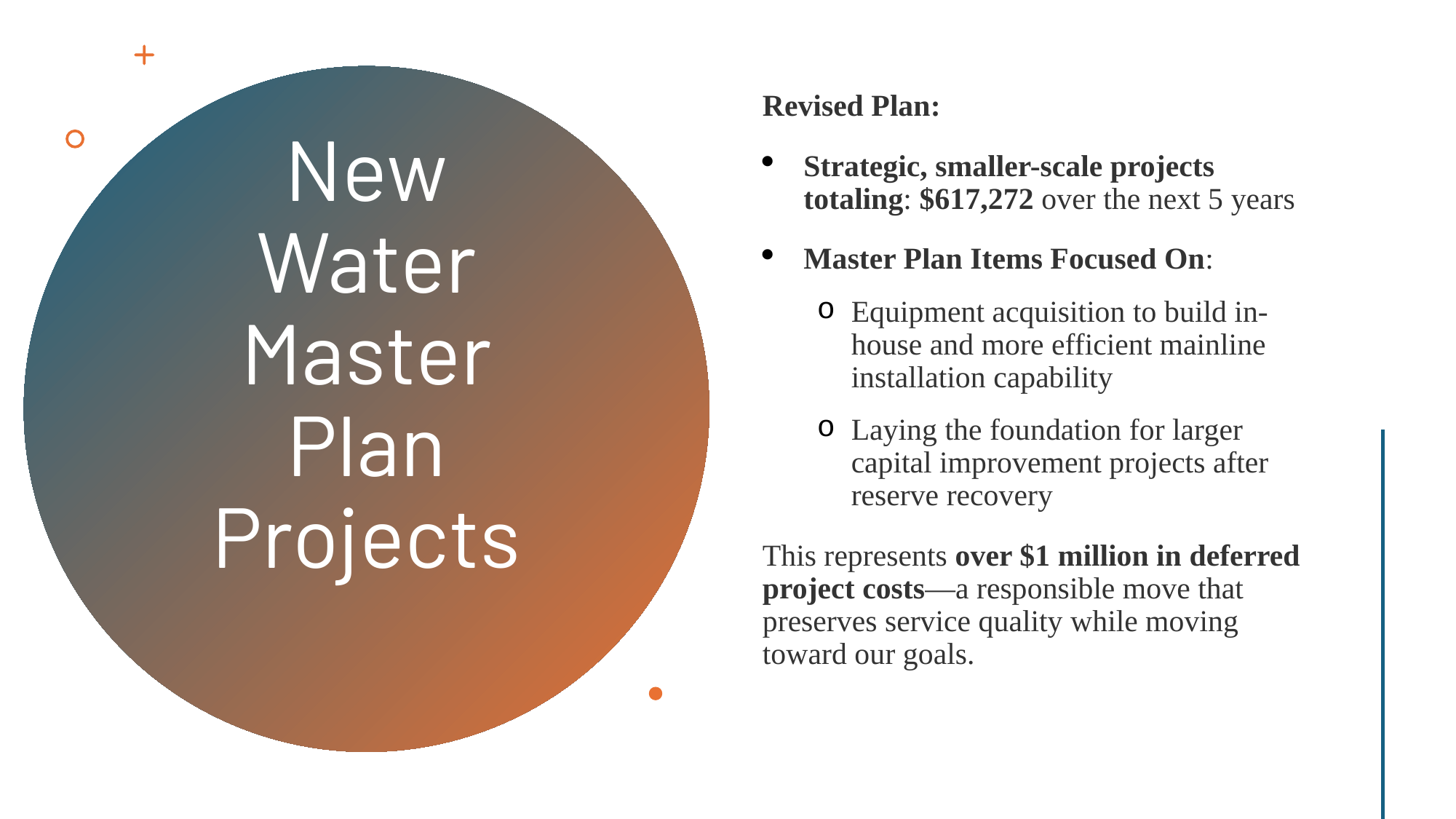

Revised Plan:
Strategic, smaller-scale projects totaling: $617,272 over the next 5 years
Master Plan Items Focused On:
Equipment acquisition to build in-house and more efficient mainline installation capability
Laying the foundation for larger capital improvement projects after reserve recovery
This represents over $1 million in deferred project costs—a responsible move that preserves service quality while moving toward our goals.

# New Water Master Plan Projects